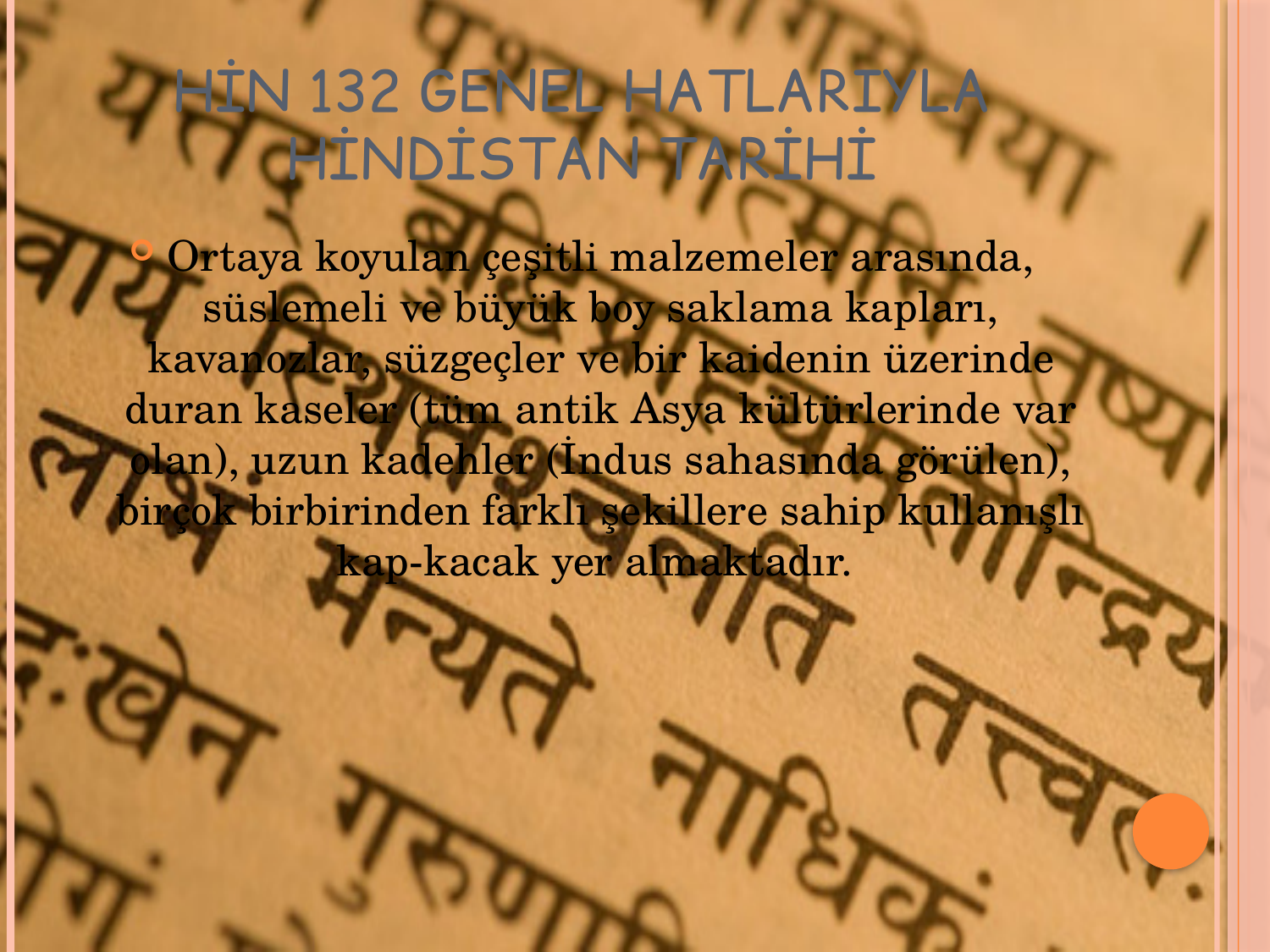

# HİN 132 GENEL HATLARIYLA HİNDİSTAN TARİHİ
Ortaya koyulan çeşitli malzemeler arasında, süslemeli ve büyük boy saklama kapları, kavanozlar, süzgeçler ve bir kaidenin üzerinde duran kaseler (tüm antik Asya kültürlerinde var olan), uzun kadehler (İndus sahasında görülen), birçok birbirinden farklı şekillere sahip kullanışlı kap-kacak yer almaktadır.